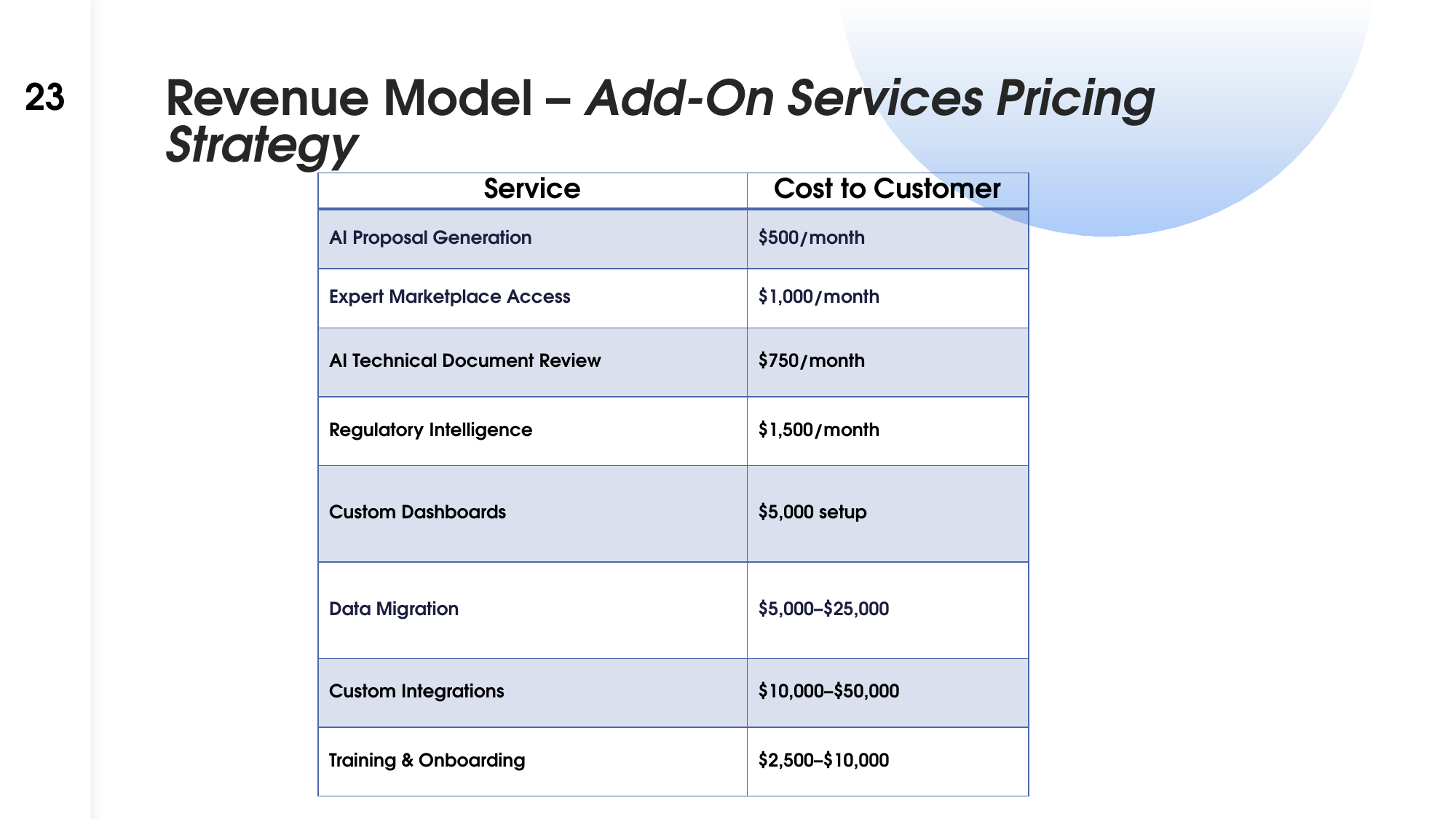

23
# Revenue Model – Add-On Services Pricing Strategy
| Service | Cost to Customer |
| --- | --- |
| AI Proposal Generation | $500/month |
| Expert Marketplace Access | $1,000/month |
| AI Technical Document Review | $750/month |
| Regulatory Intelligence | $1,500/month |
| Custom Dashboards | $5,000 setup |
| Data Migration | $5,000–$25,000 |
| Custom Integrations | $10,000–$50,000 |
| Training & Onboarding | $2,500–$10,000 |